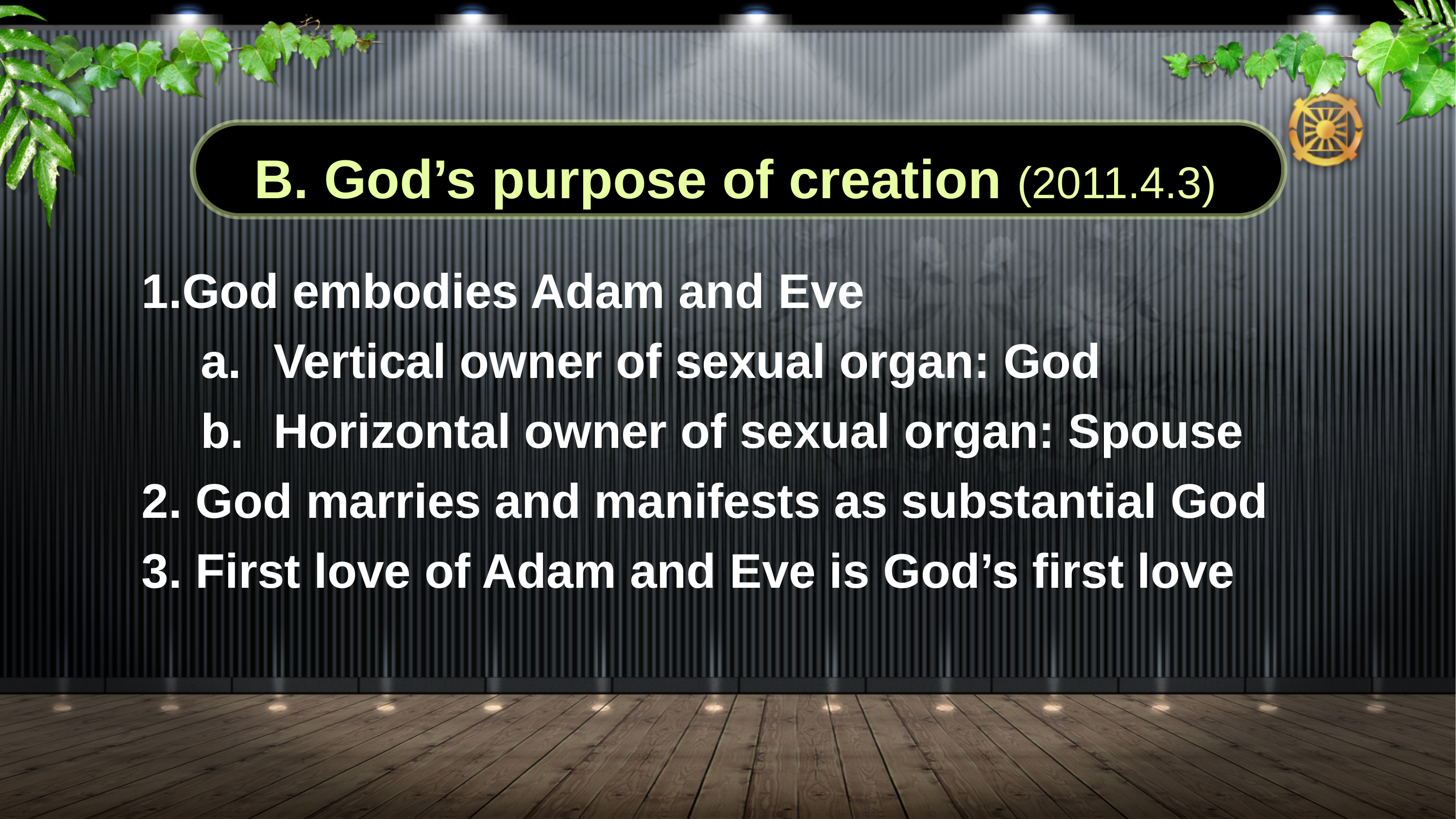

B. God’s purpose of creation (2011.4.3)

1.God embodies Adam and Eve
Vertical owner of sexual organ: God
Horizontal owner of sexual organ: Spouse
2. God marries and manifests as substantial God
3. First love of Adam and Eve is God’s first love